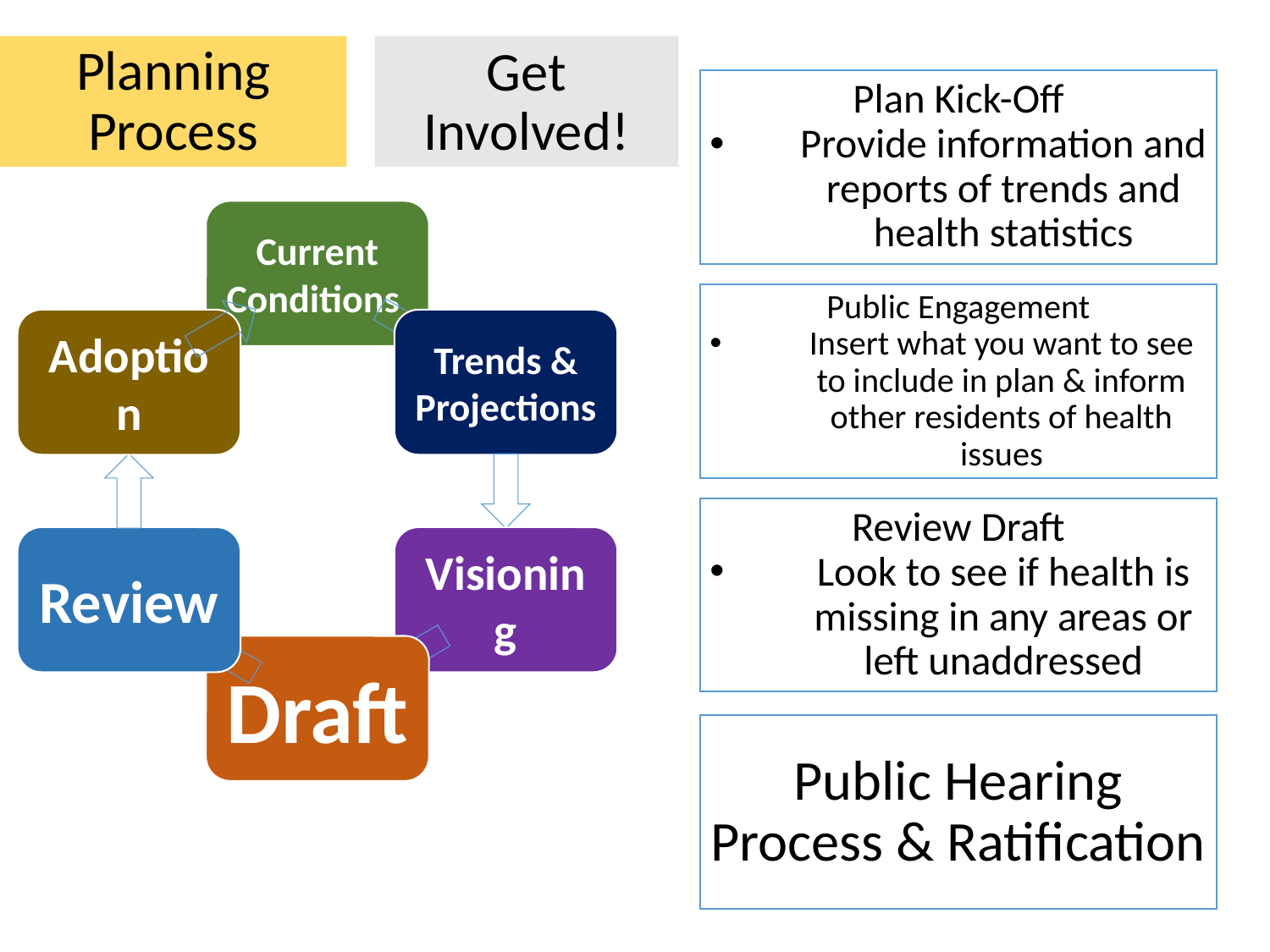

Planning Process
Get Involved!
Plan Kick-Off
Provide information and reports of trends and health statistics
Current Conditions
Trends & Projections
Visioning
Draft
Review
Adoption
Public Engagement
Insert what you want to see to include in plan & inform other residents of health issues
Review Draft
Look to see if health is missing in any areas or left unaddressed
Public Hearing Process & Ratification